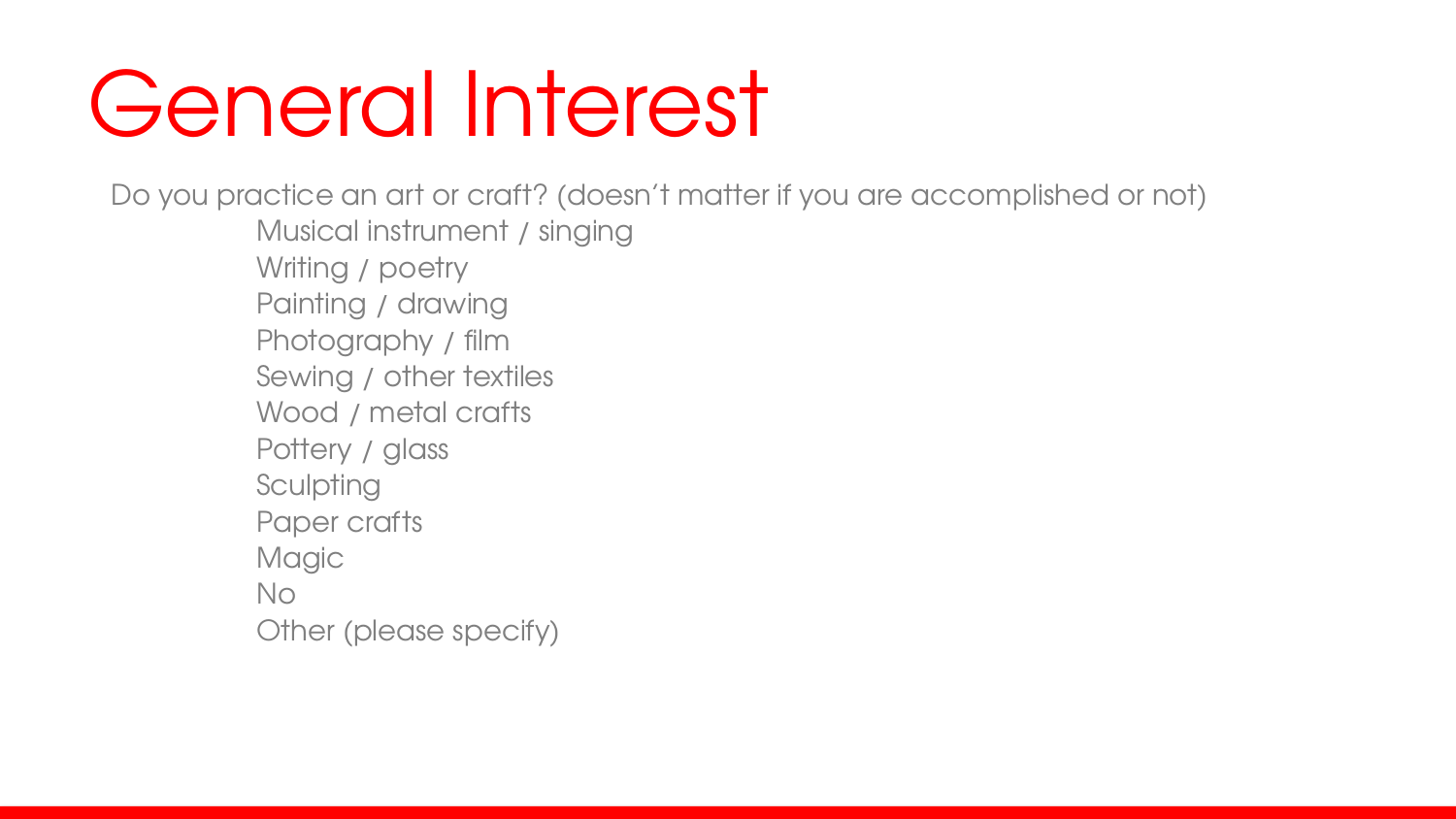

# General Interest
Do you practice an art or craft? (doesn’t matter if you are accomplished or not)
	Musical instrument / singing
	Writing / poetry
	Painting / drawing
	Photography / film
	Sewing / other textiles
	Wood / metal crafts
	Pottery / glass
	Sculpting
	Paper crafts
	Magic
	No
	Other (please specify)